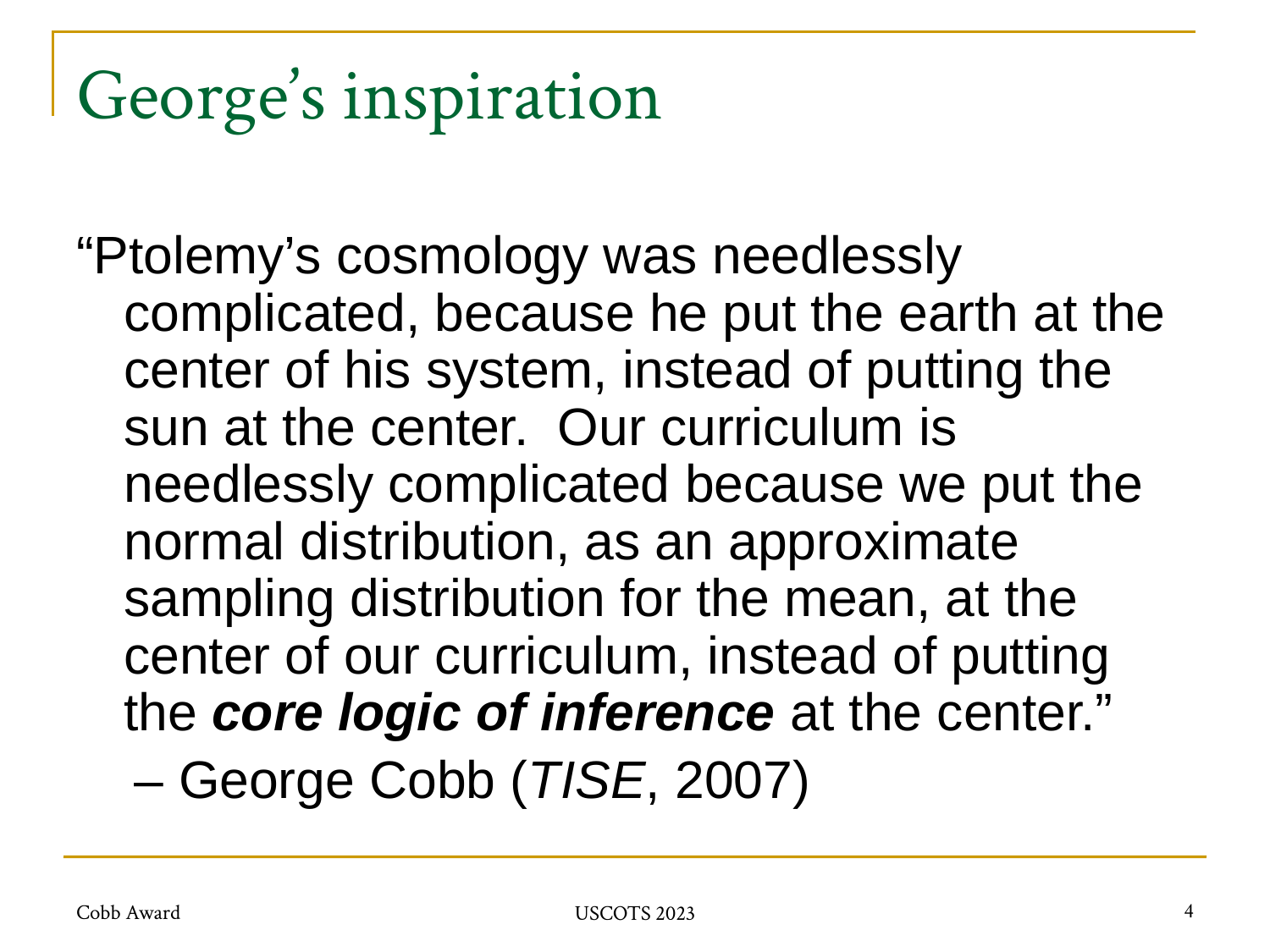

# George’s inspiration
“Ptolemy’s cosmology was needlessly complicated, because he put the earth at the center of his system, instead of putting the sun at the center.  Our curriculum is needlessly complicated because we put the normal distribution, as an approximate sampling distribution for the mean, at the center of our curriculum, instead of putting the core logic of inference at the center.”
    – George Cobb (TISE, 2007)
Cobb Award
4
USCOTS 2023